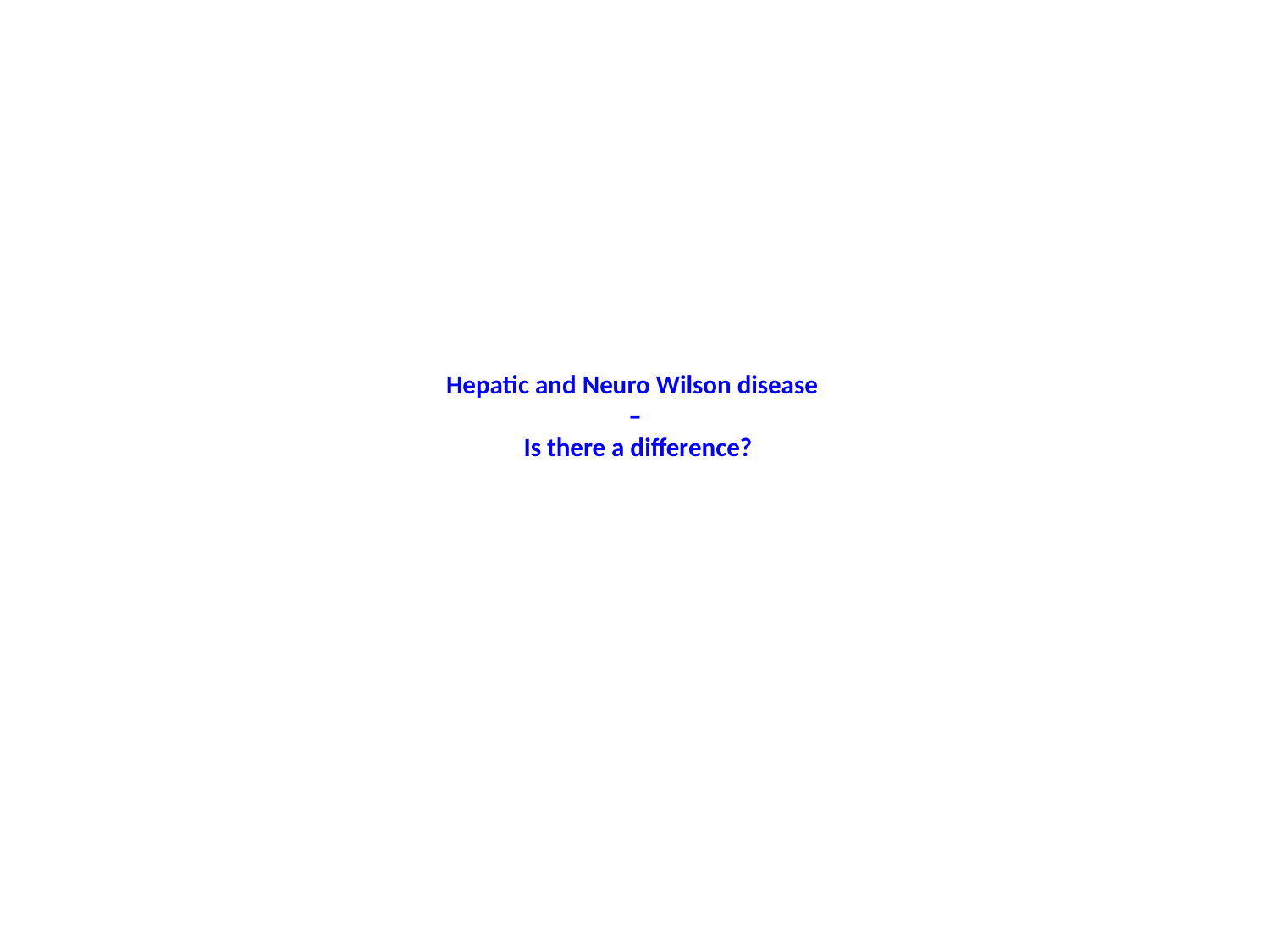

Hepatic and Neuro Wilson disease
–
 Is there a difference?